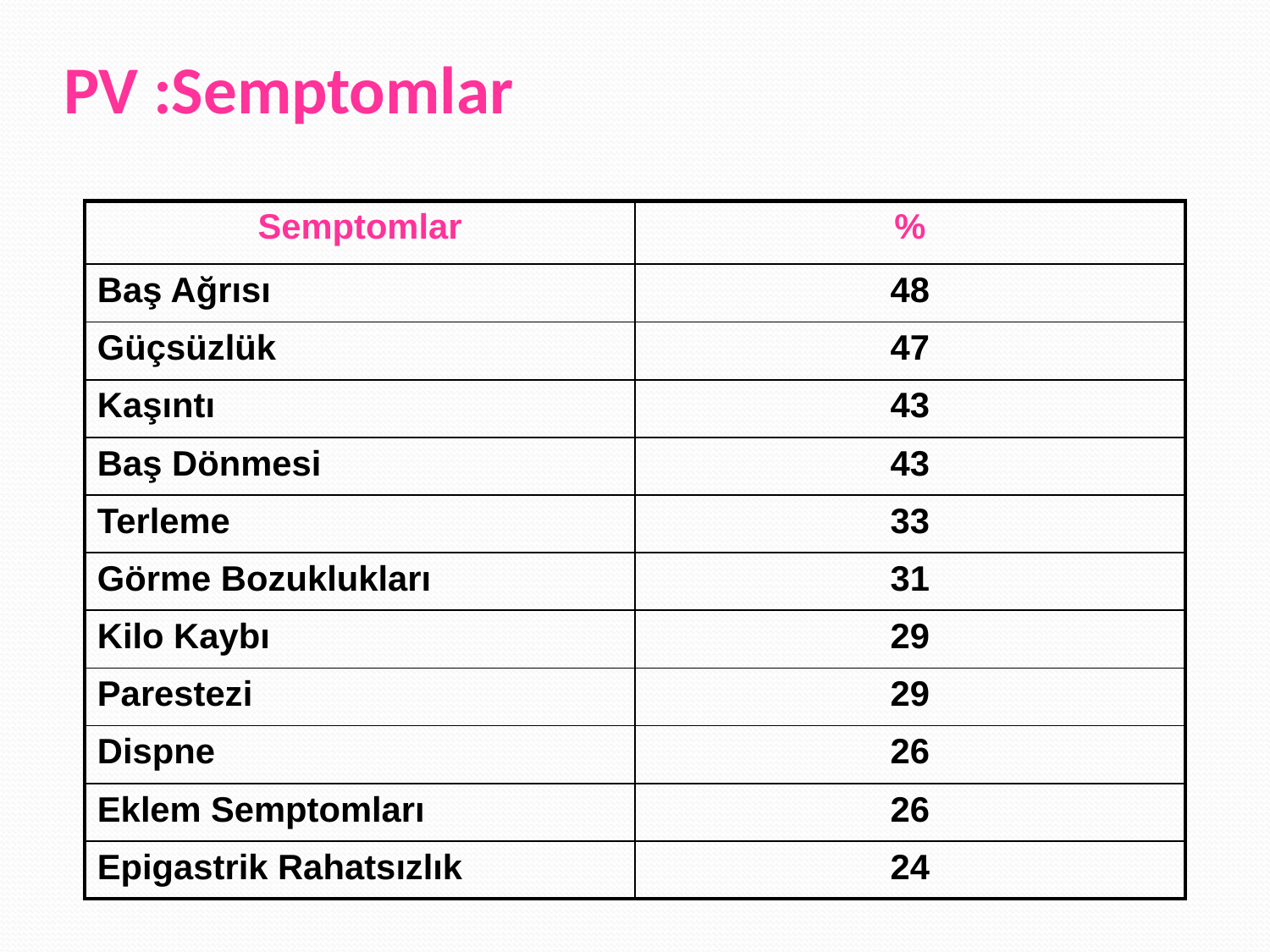

# PV :Semptomlar
| Semptomlar | % |
| --- | --- |
| Baş Ağrısı | 48 |
| Güçsüzlük | 47 |
| Kaşıntı | 43 |
| Baş Dönmesi | 43 |
| Terleme | 33 |
| Görme Bozuklukları | 31 |
| Kilo Kaybı | 29 |
| Parestezi | 29 |
| Dispne | 26 |
| Eklem Semptomları | 26 |
| Epigastrik Rahatsızlık | 24 |